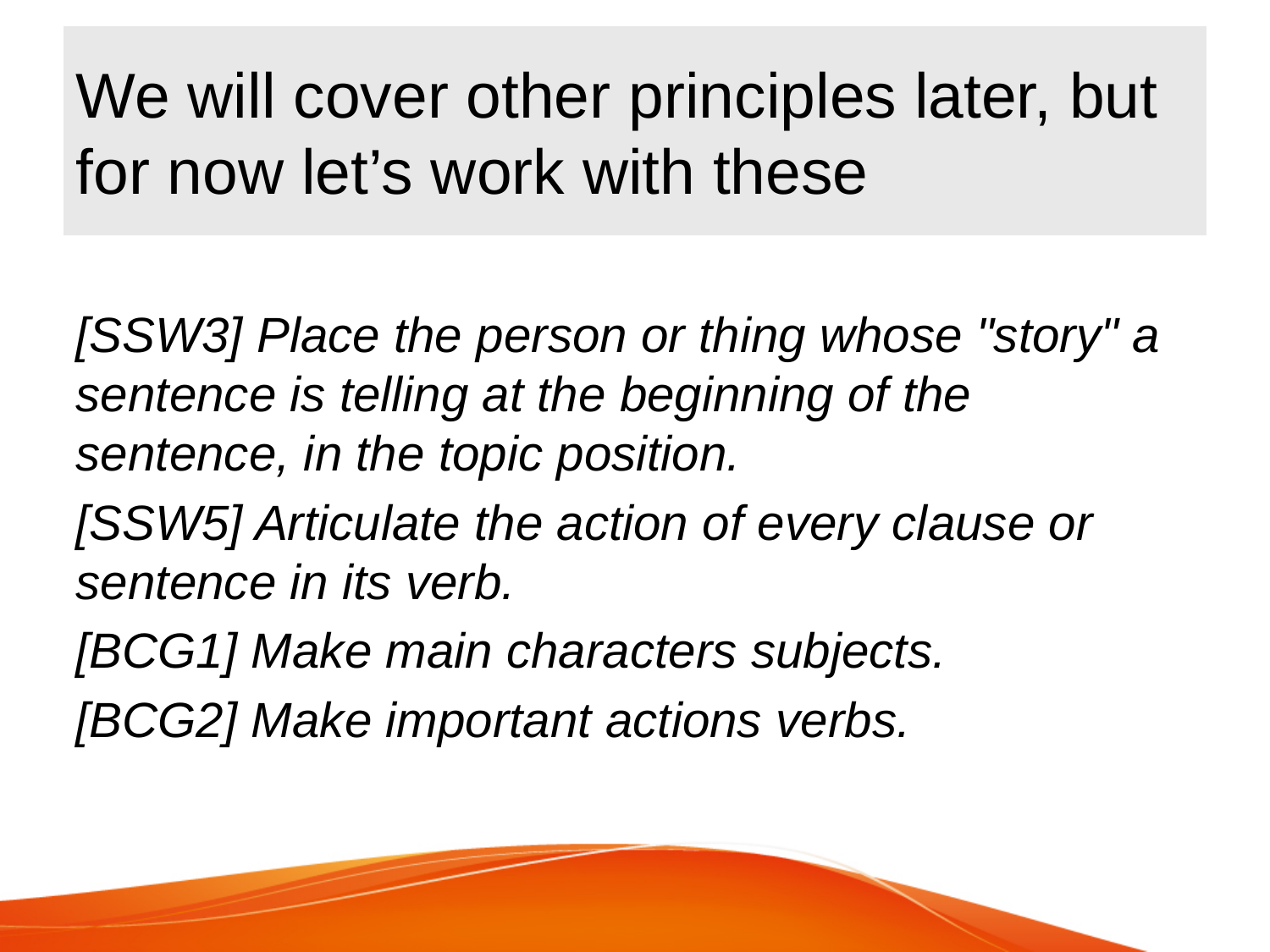

# We will cover other principles later, but for now let’s work with these
[SSW3] Place the person or thing whose "story" a sentence is telling at the beginning of the sentence, in the topic position.
[SSW5] Articulate the action of every clause or sentence in its verb.
[BCG1] Make main characters subjects.
[BCG2] Make important actions verbs.